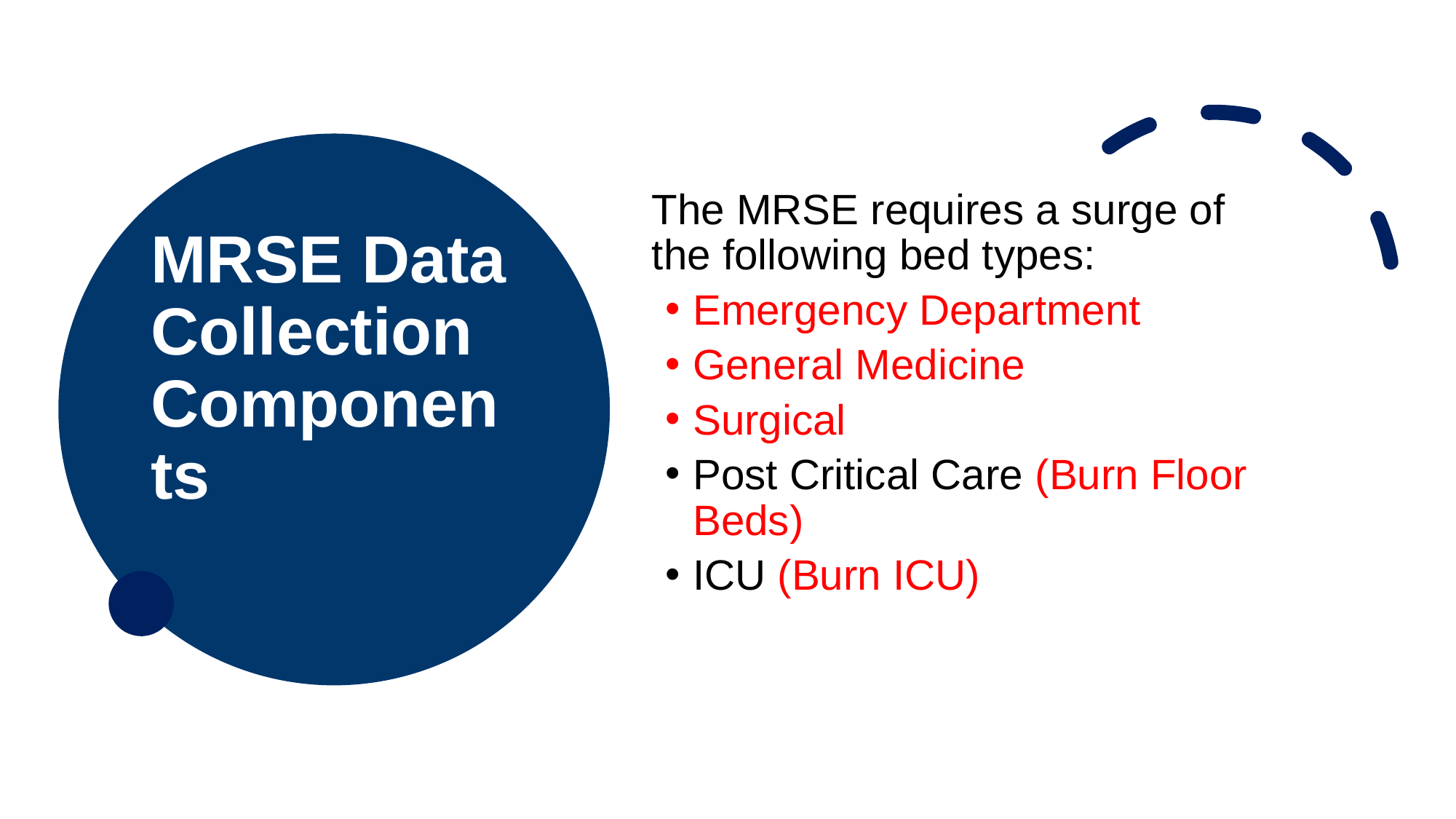

# MRSE Data Collection Components
The MRSE requires a surge of the following bed types:
Emergency Department
General Medicine
Surgical
Post Critical Care (Burn Floor Beds)
ICU (Burn ICU)